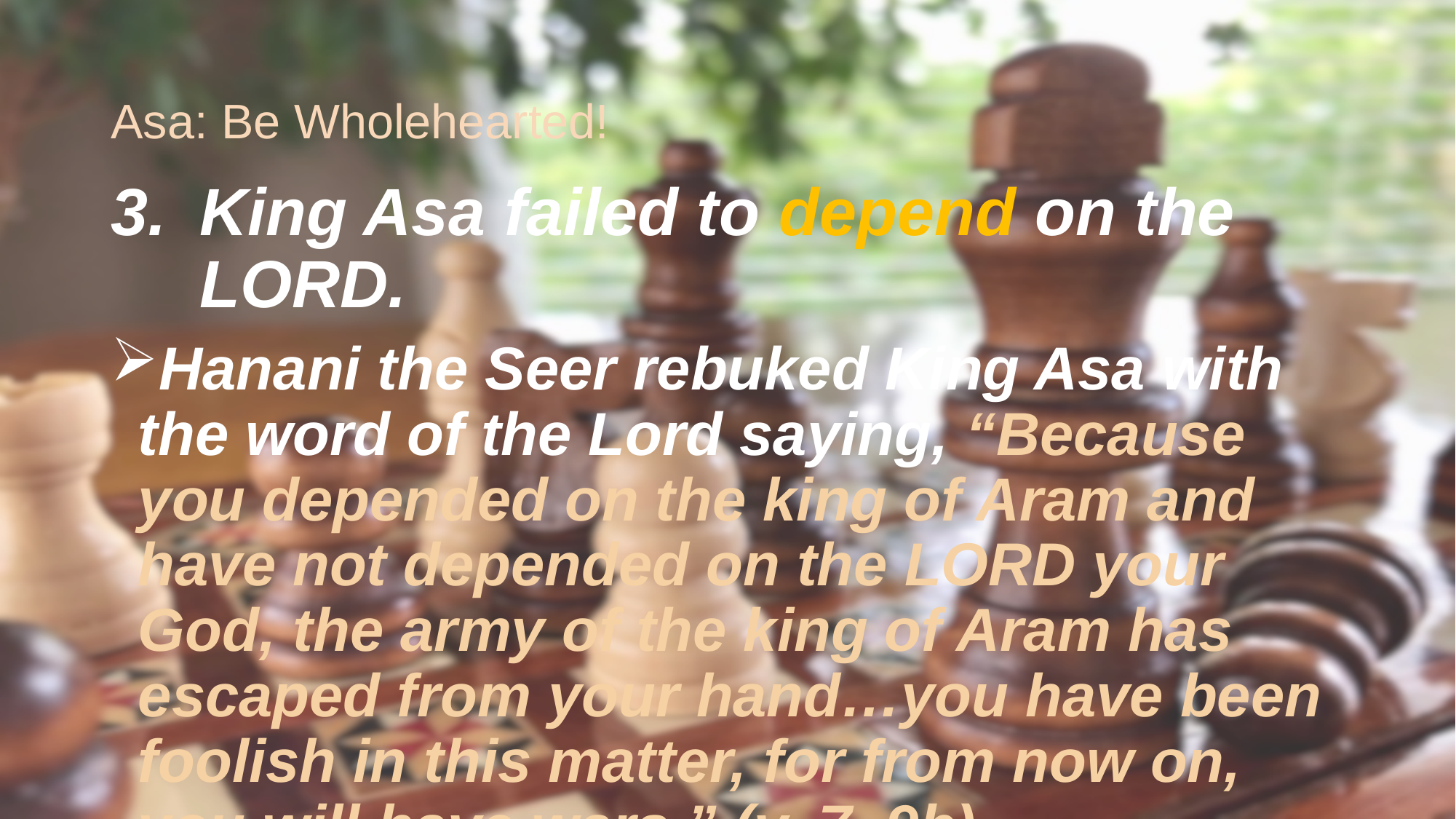

# Asa: Be Wholehearted!
King Asa failed to depend on the LORD.
Hanani the Seer rebuked King Asa with the word of the Lord saying, “Because you depended on the king of Aram and have not depended on the LORD your God, the army of the king of Aram has escaped from your hand…you have been foolish in this matter, for from now on, you will have wars.” (v. 7, 9b)